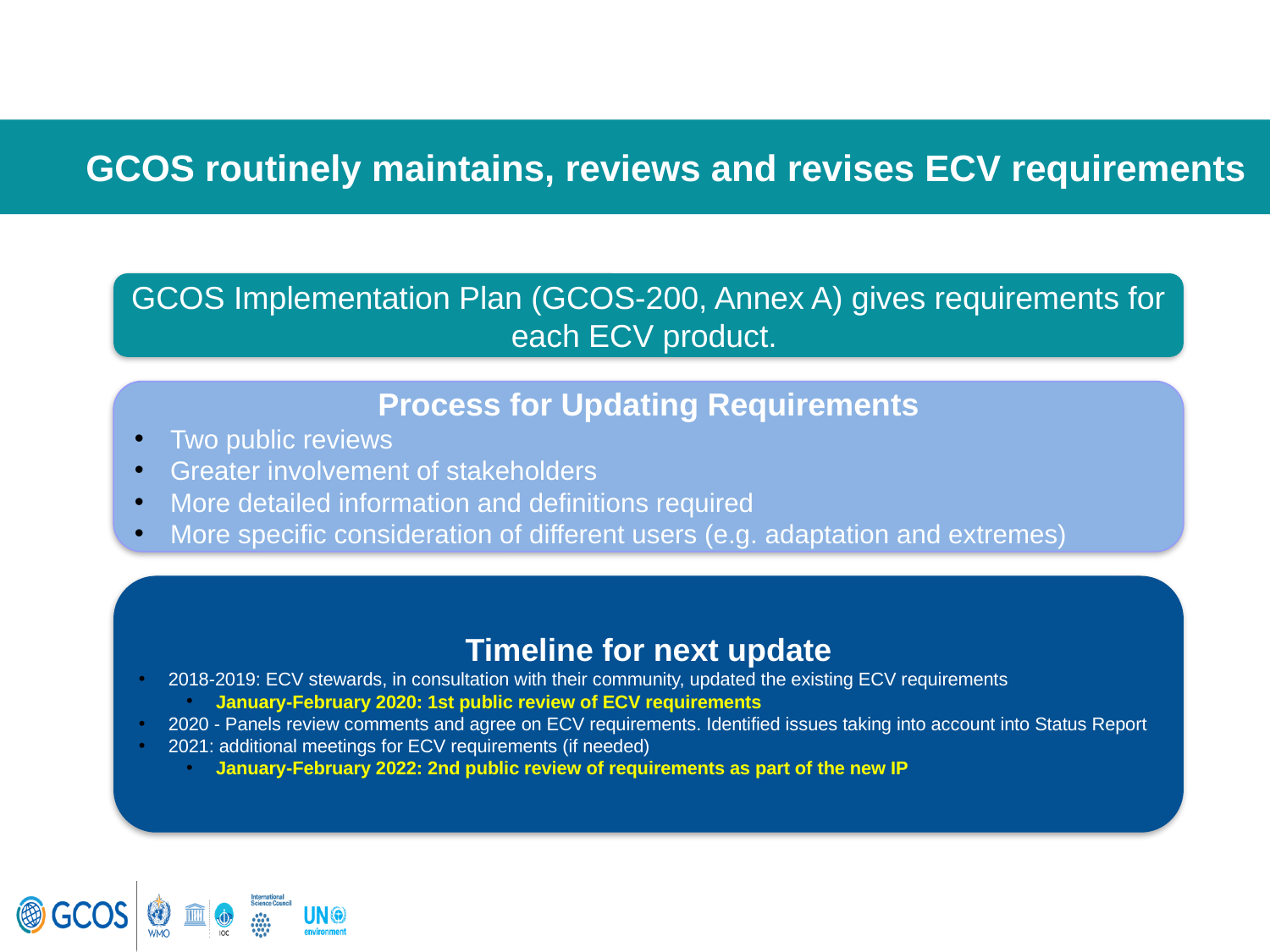

# GCOS routinely maintains, reviews and revises ECV requirements

GCOS Implementation Plan (GCOS-200, Annex A) gives requirements for each ECV product.

Process for Updating Requirements
Two public reviews
Greater involvement of stakeholders
More detailed information and definitions required
More specific consideration of different users (e.g. adaptation and extremes)
Timeline for next update
2018-2019: ECV stewards, in consultation with their community, updated the existing ECV requirements
January-February 2020: 1st public review of ECV requirements
2020 - Panels review comments and agree on ECV requirements. Identified issues taking into account into Status Report
2021: additional meetings for ECV requirements (if needed)
January-February 2022: 2nd public review of requirements as part of the new IP